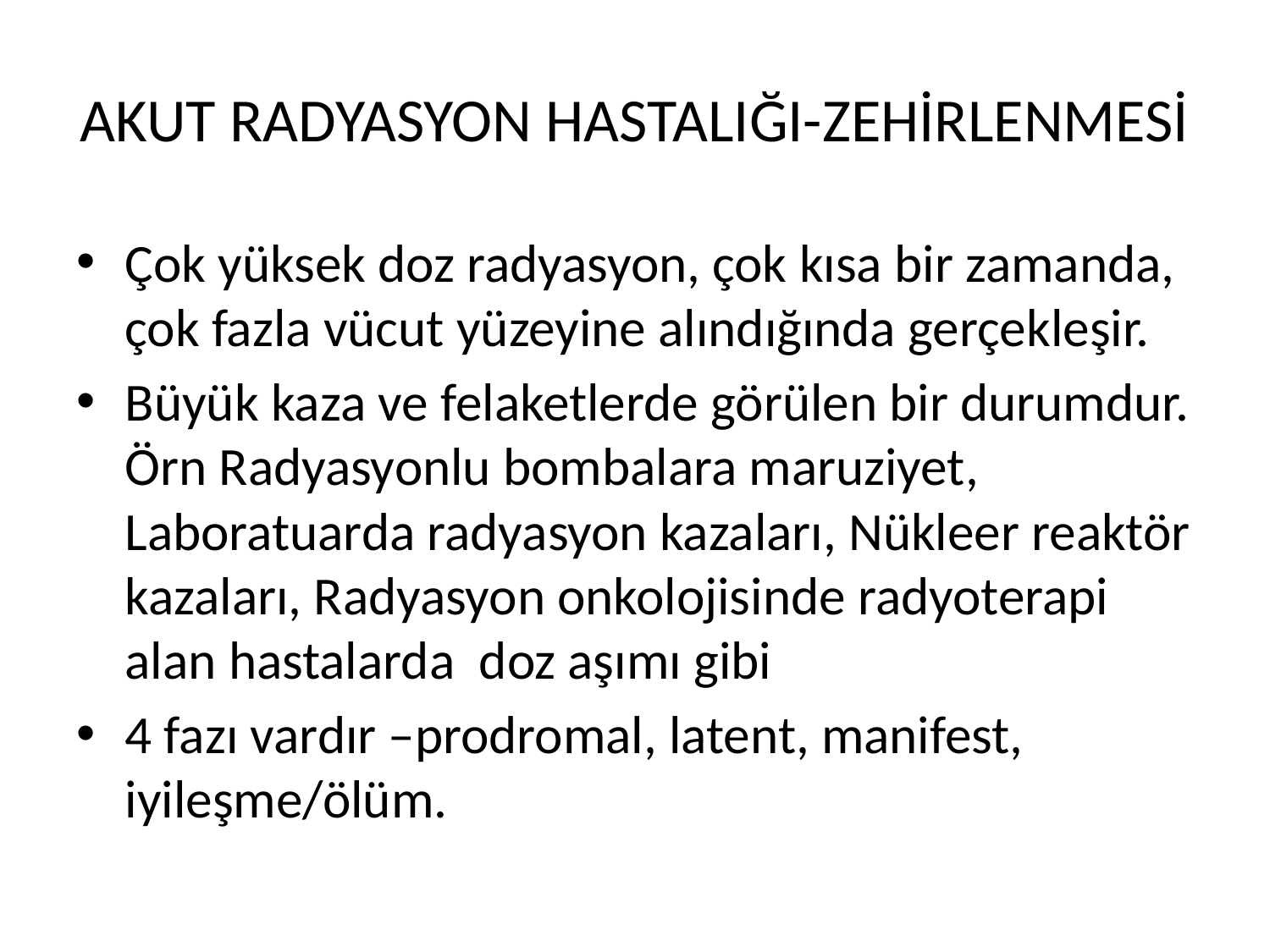

# AKUT RADYASYON HASTALIĞI-ZEHİRLENMESİ
Çok yüksek doz radyasyon, çok kısa bir zamanda, çok fazla vücut yüzeyine alındığında gerçekleşir.
Büyük kaza ve felaketlerde görülen bir durumdur. Örn Radyasyonlu bombalara maruziyet, Laboratuarda radyasyon kazaları, Nükleer reaktör kazaları, Radyasyon onkolojisinde radyoterapi alan hastalarda  doz aşımı gibi
4 fazı vardır –prodromal, latent, manifest, iyileşme/ölüm.